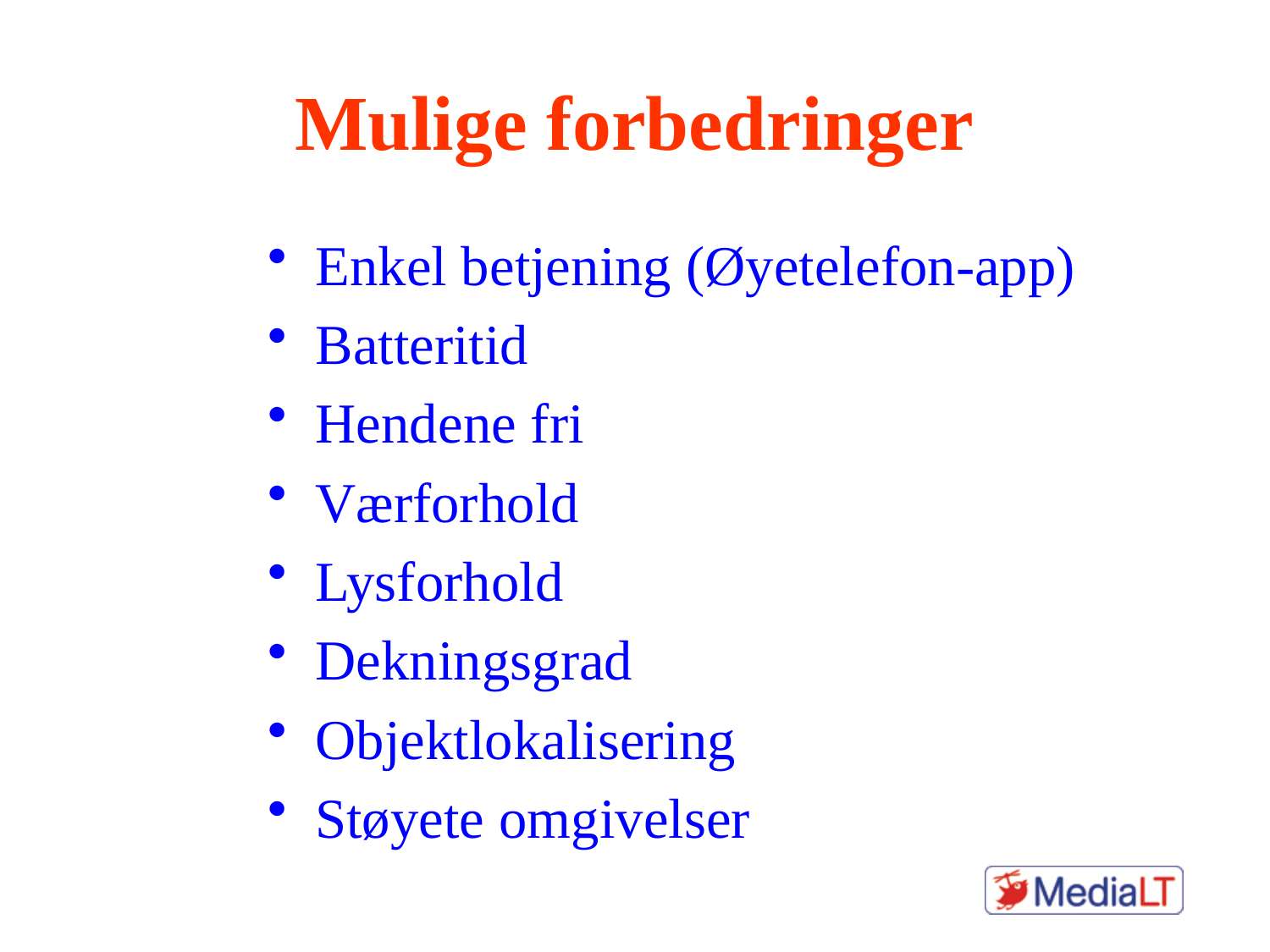

# Mulige forbedringer
Enkel betjening (Øyetelefon-app)
Batteritid
Hendene fri
Værforhold
Lysforhold
Dekningsgrad
Objektlokalisering
Støyete omgivelser